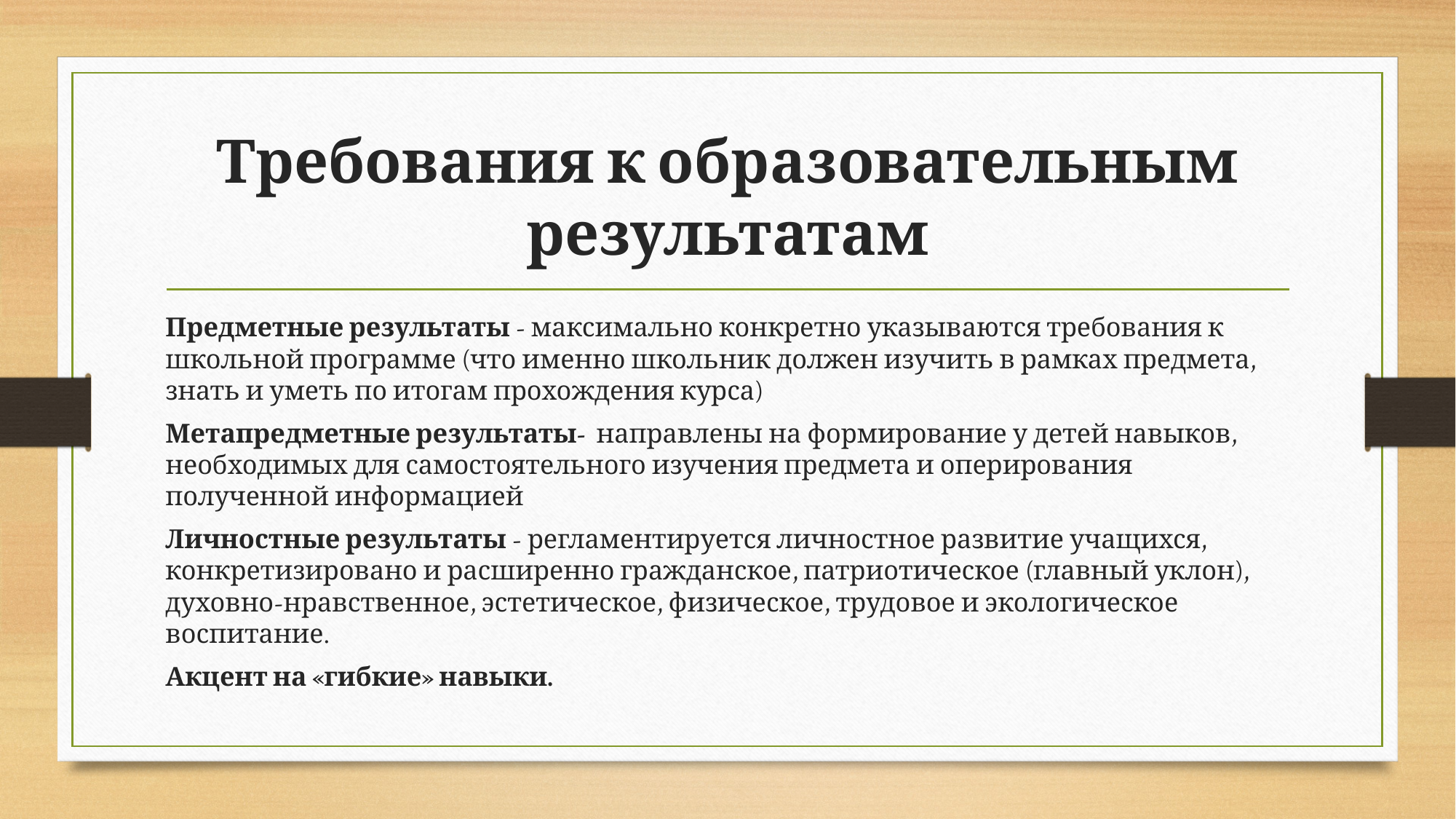

# Требования к образовательным результатам
Предметные результаты - максимально конкретно указываются требования к школьной программе (что именно школьник должен изучить в рамках предмета, знать и уметь по итогам прохождения курса)
Метапредметные результаты-  направлены на формирование у детей навыков, необходимых для самостоятельного изучения предмета и оперирования полученной информацией
Личностные результаты - регламентируется личностное развитие учащихся, конкретизировано и расширенно гражданское, патриотическое (главный уклон), духовно-нравственное, эстетическое, физическое, трудовое и экологическое воспитание.
Акцент на «гибкие» навыки.